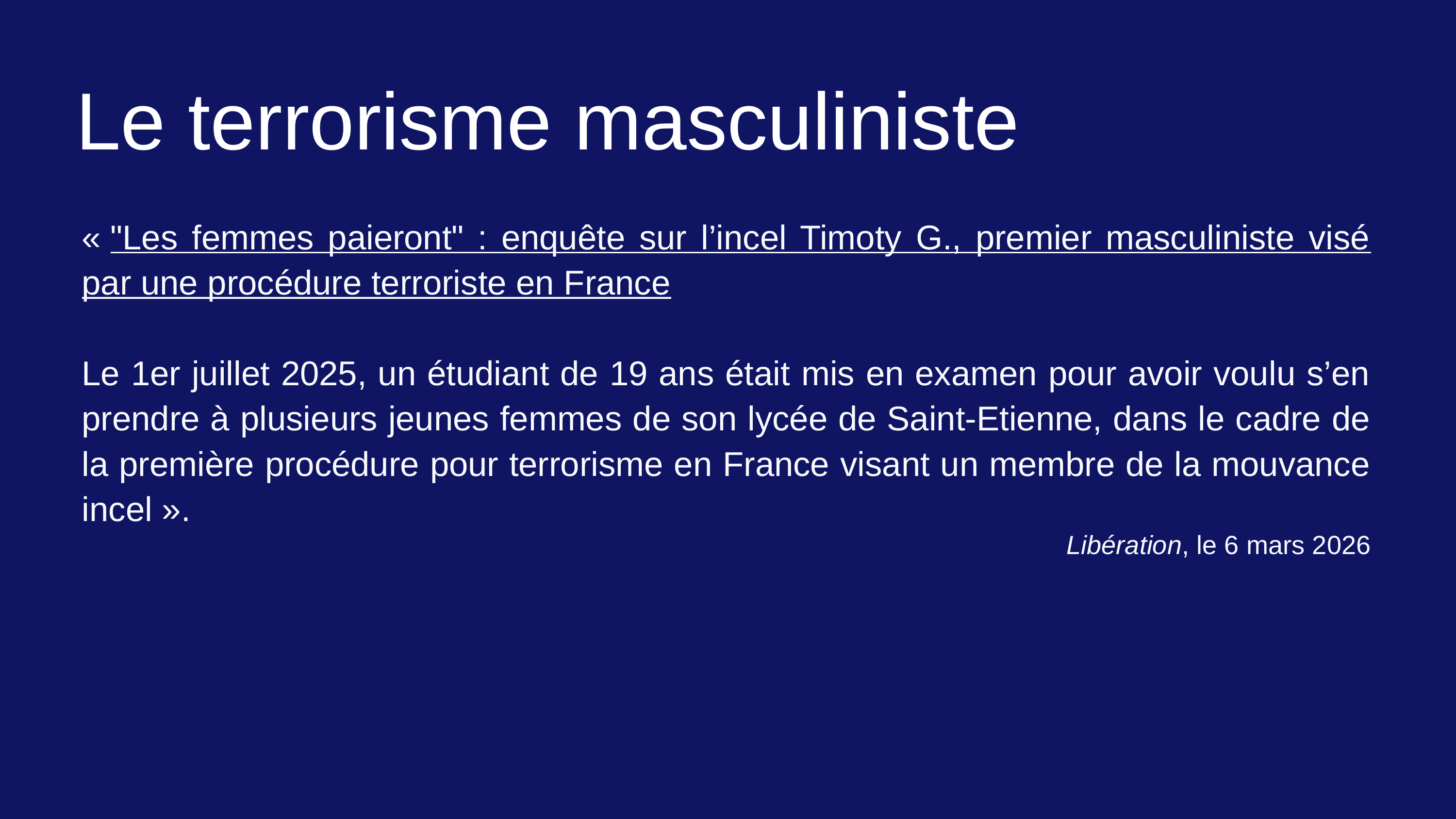

Le terrorisme masculiniste
« "Les femmes paieront" : enquête sur l’incel Timoty G., premier masculiniste visé par une procédure terroriste en France

Le 1er juillet 2025, un étudiant de 19 ans était mis en examen pour avoir voulu s’en prendre à plusieurs jeunes femmes de son lycée de Saint-Etienne, dans le cadre de la première procédure pour terrorisme en France visant un membre de la mouvance incel ».
Libération, le 6 mars 2026